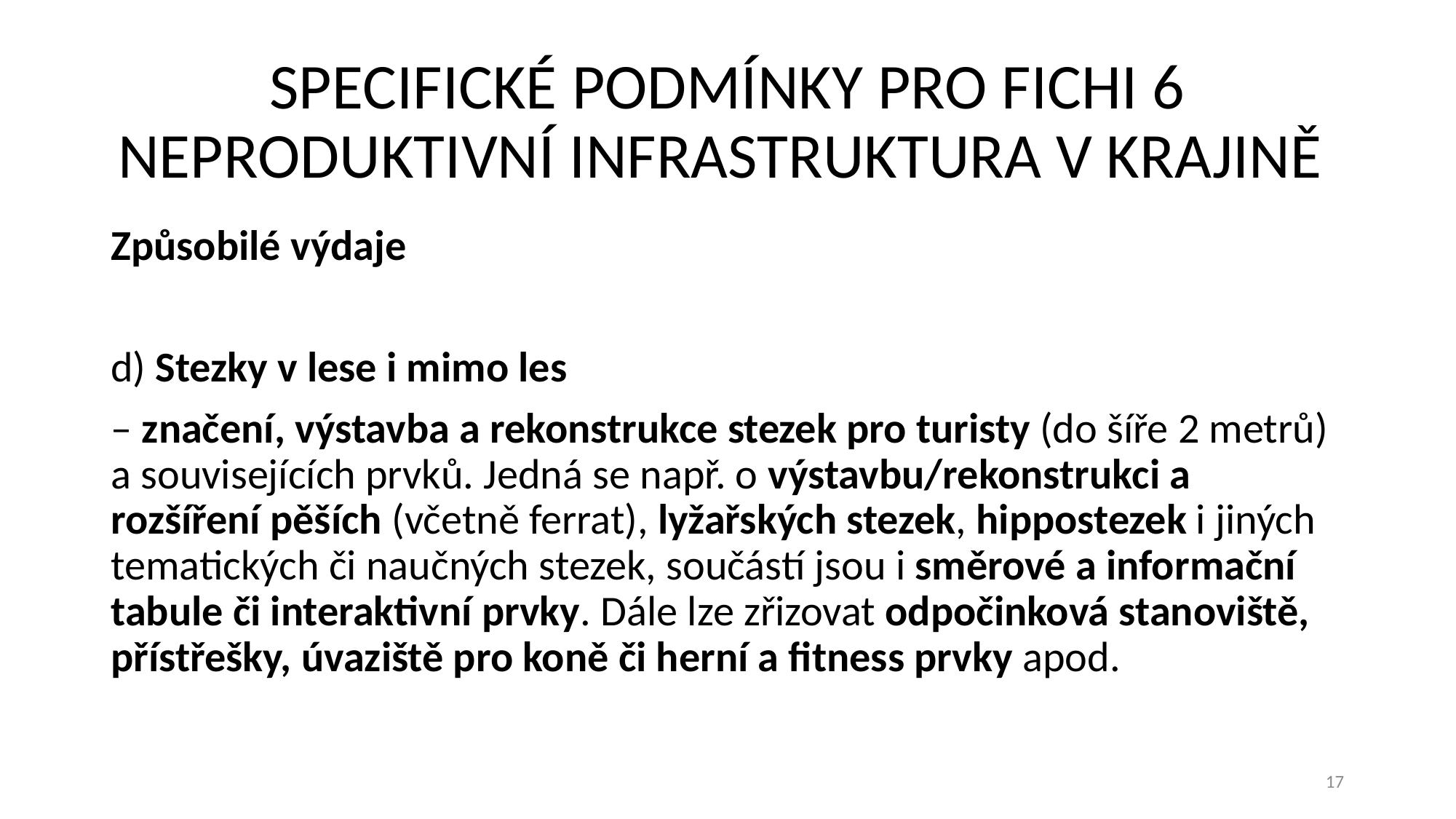

# SPECIFICKÉ PODMÍNKY PRO FICHI 6 NEPRODUKTIVNÍ INFRASTRUKTURA V KRAJINĚ
Způsobilé výdaje

d) Stezky v lese i mimo les
– značení, výstavba a rekonstrukce stezek pro turisty (do šíře 2 metrů) a souvisejících prvků. Jedná se např. o výstavbu/rekonstrukci a rozšíření pěších (včetně ferrat), lyžařských stezek, hippostezek i jiných tematických či naučných stezek, součástí jsou i směrové a informační tabule či interaktivní prvky. Dále lze zřizovat odpočinková stanoviště, přístřešky, úvaziště pro koně či herní a fitness prvky apod.
17